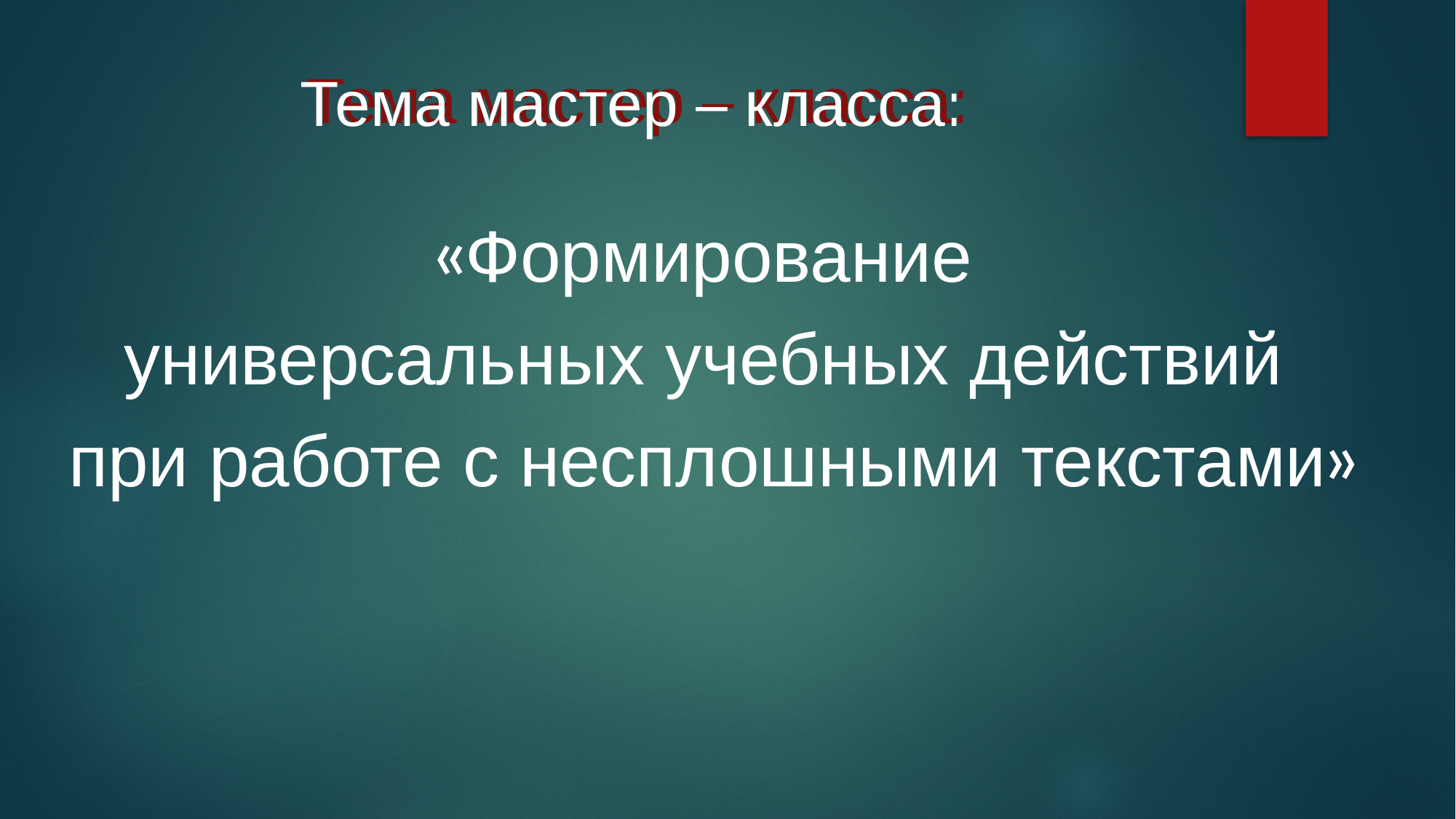

# Тема мастер – класса:
Тема мастер – класса:
«Формирование
универсальных учебных действий
при работе с несплошными текстами»